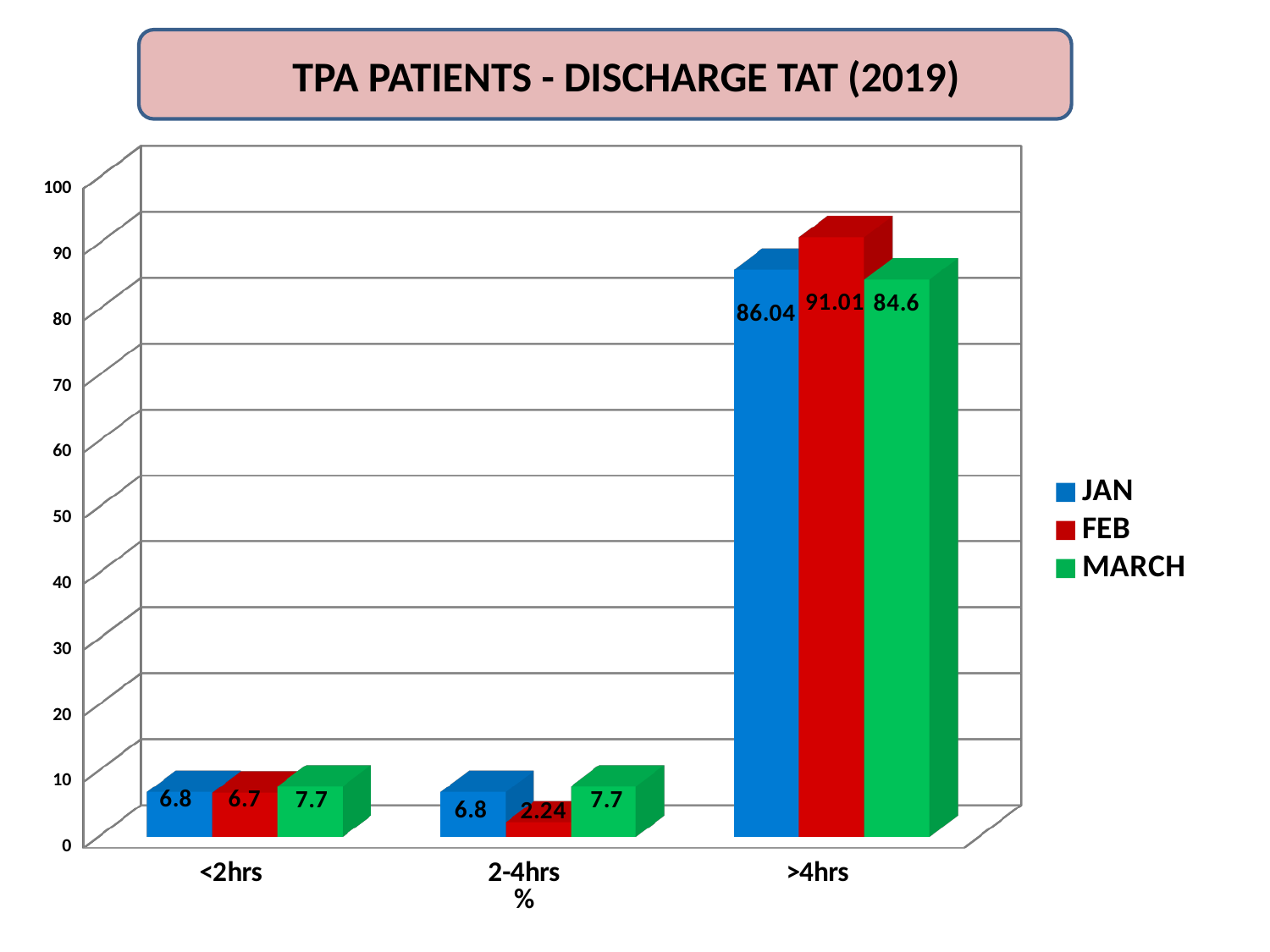

# TPA PATIENTS - DISCHARGE TAT (2019)

[unsupported chart]